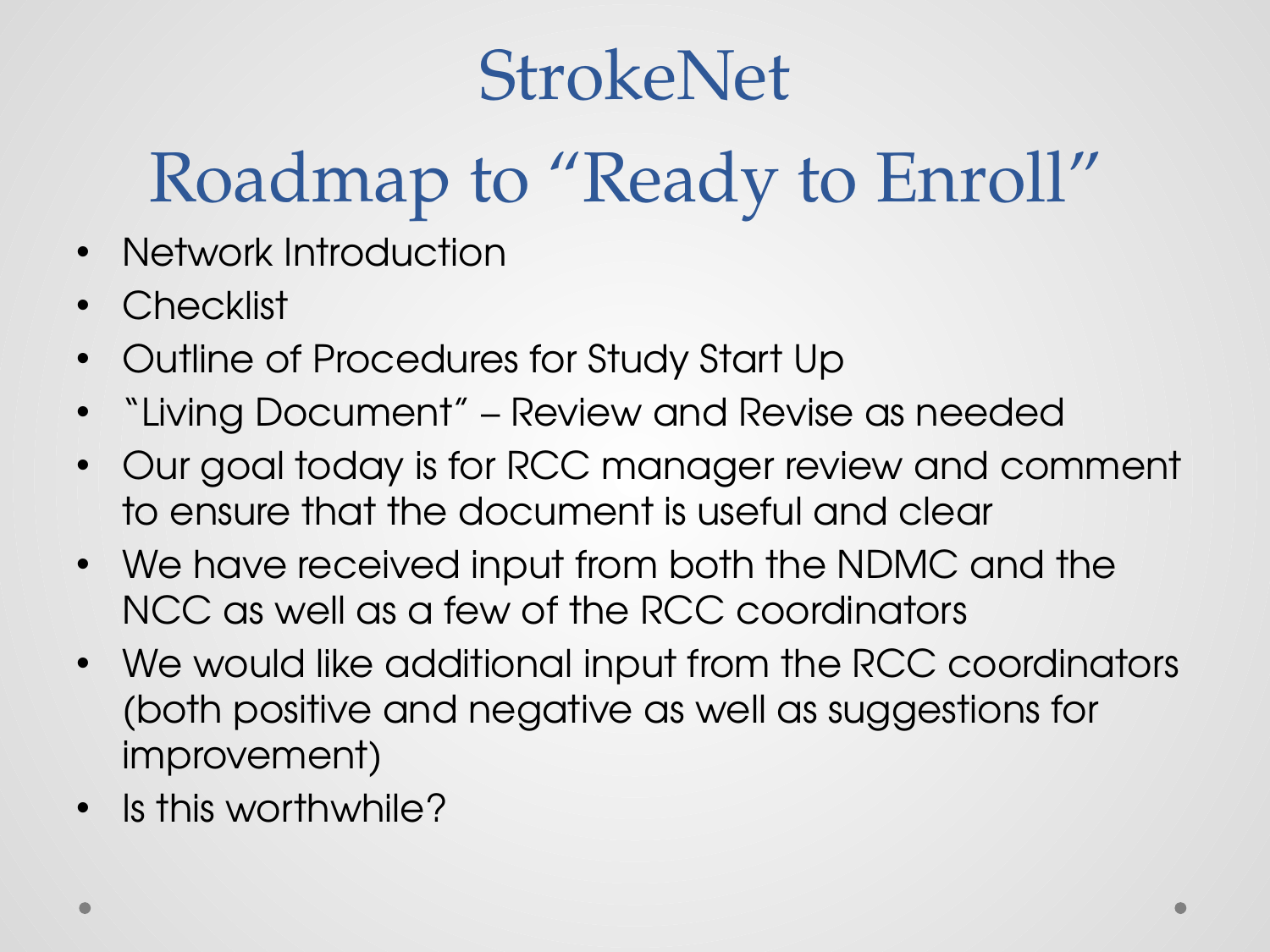

# StrokeNet Roadmap to “Ready to Enroll”
Network Introduction
Checklist
Outline of Procedures for Study Start Up
“Living Document” – Review and Revise as needed
Our goal today is for RCC manager review and comment to ensure that the document is useful and clear
We have received input from both the NDMC and the NCC as well as a few of the RCC coordinators
We would like additional input from the RCC coordinators (both positive and negative as well as suggestions for improvement)
Is this worthwhile?